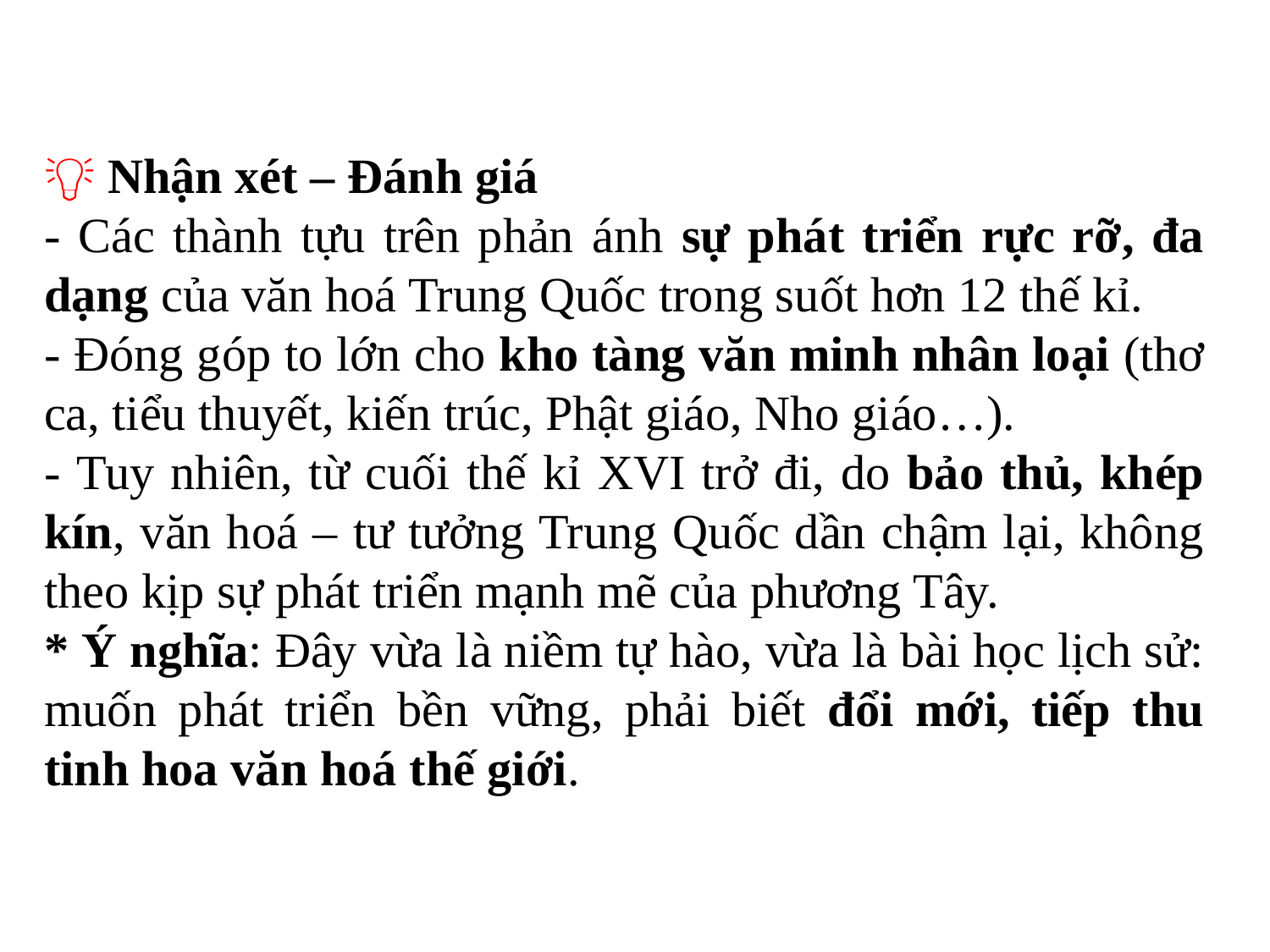

💡 Nhận xét – Đánh giá
- Các thành tựu trên phản ánh sự phát triển rực rỡ, đa dạng của văn hoá Trung Quốc trong suốt hơn 12 thế kỉ.
- Đóng góp to lớn cho kho tàng văn minh nhân loại (thơ ca, tiểu thuyết, kiến trúc, Phật giáo, Nho giáo…).
- Tuy nhiên, từ cuối thế kỉ XVI trở đi, do bảo thủ, khép kín, văn hoá – tư tưởng Trung Quốc dần chậm lại, không theo kịp sự phát triển mạnh mẽ của phương Tây.
* Ý nghĩa: Đây vừa là niềm tự hào, vừa là bài học lịch sử: muốn phát triển bền vững, phải biết đổi mới, tiếp thu tinh hoa văn hoá thế giới.